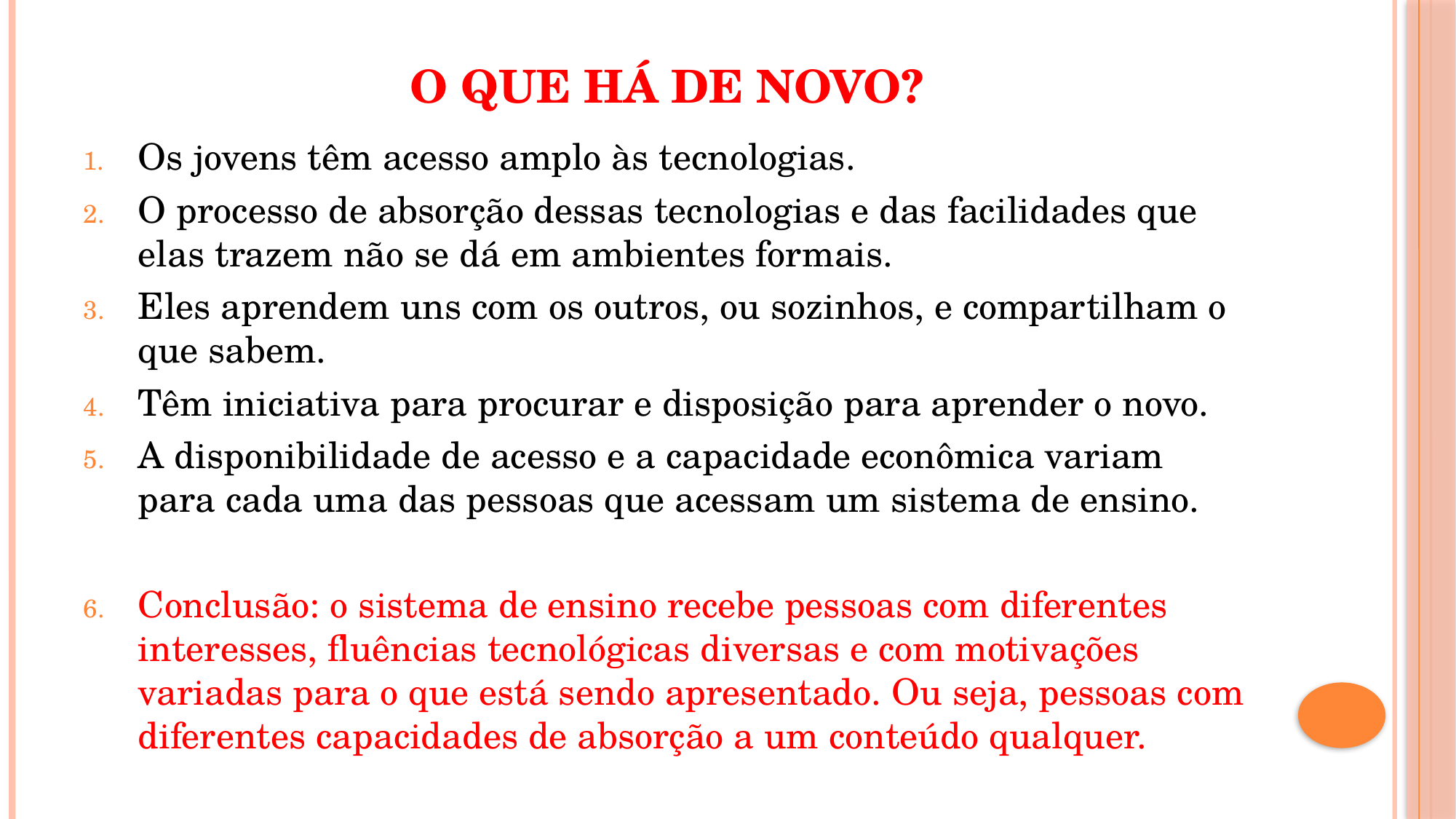

# O que há de novo?
Os jovens têm acesso amplo às tecnologias.
O processo de absorção dessas tecnologias e das facilidades que elas trazem não se dá em ambientes formais.
Eles aprendem uns com os outros, ou sozinhos, e compartilham o que sabem.
Têm iniciativa para procurar e disposição para aprender o novo.
A disponibilidade de acesso e a capacidade econômica variam para cada uma das pessoas que acessam um sistema de ensino.

Conclusão: o sistema de ensino recebe pessoas com diferentes interesses, fluências tecnológicas diversas e com motivações variadas para o que está sendo apresentado. Ou seja, pessoas com diferentes capacidades de absorção a um conteúdo qualquer.